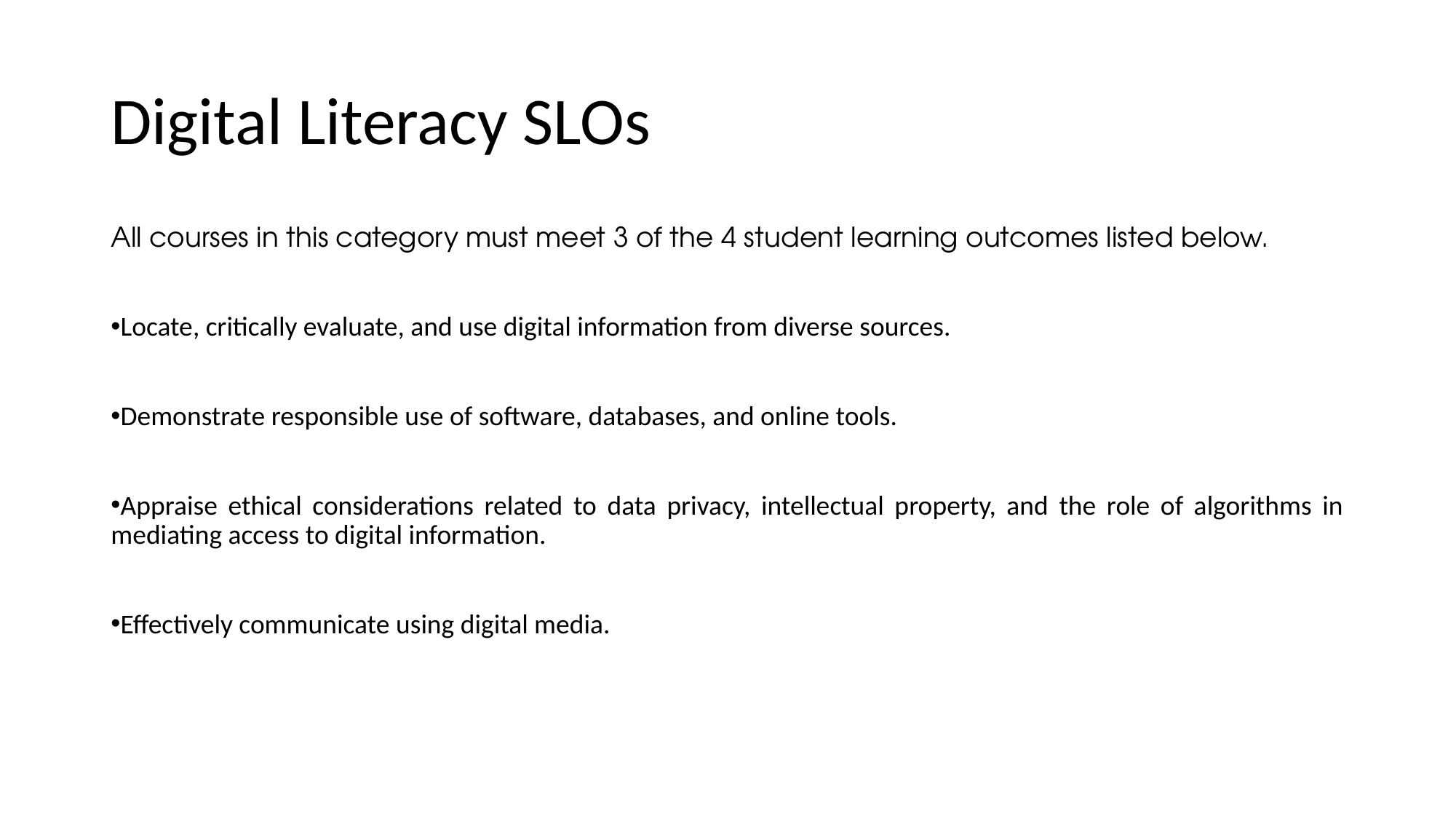

# Digital Literacy SLOs
All courses in this category must meet 3 of the 4 student learning outcomes listed below.

Locate, critically evaluate, and use digital information from diverse sources.

Demonstrate responsible use of software, databases, and online tools.

Appraise ethical considerations related to data privacy, intellectual property, and the role of algorithms in mediating access to digital information.

Effectively communicate using digital media.